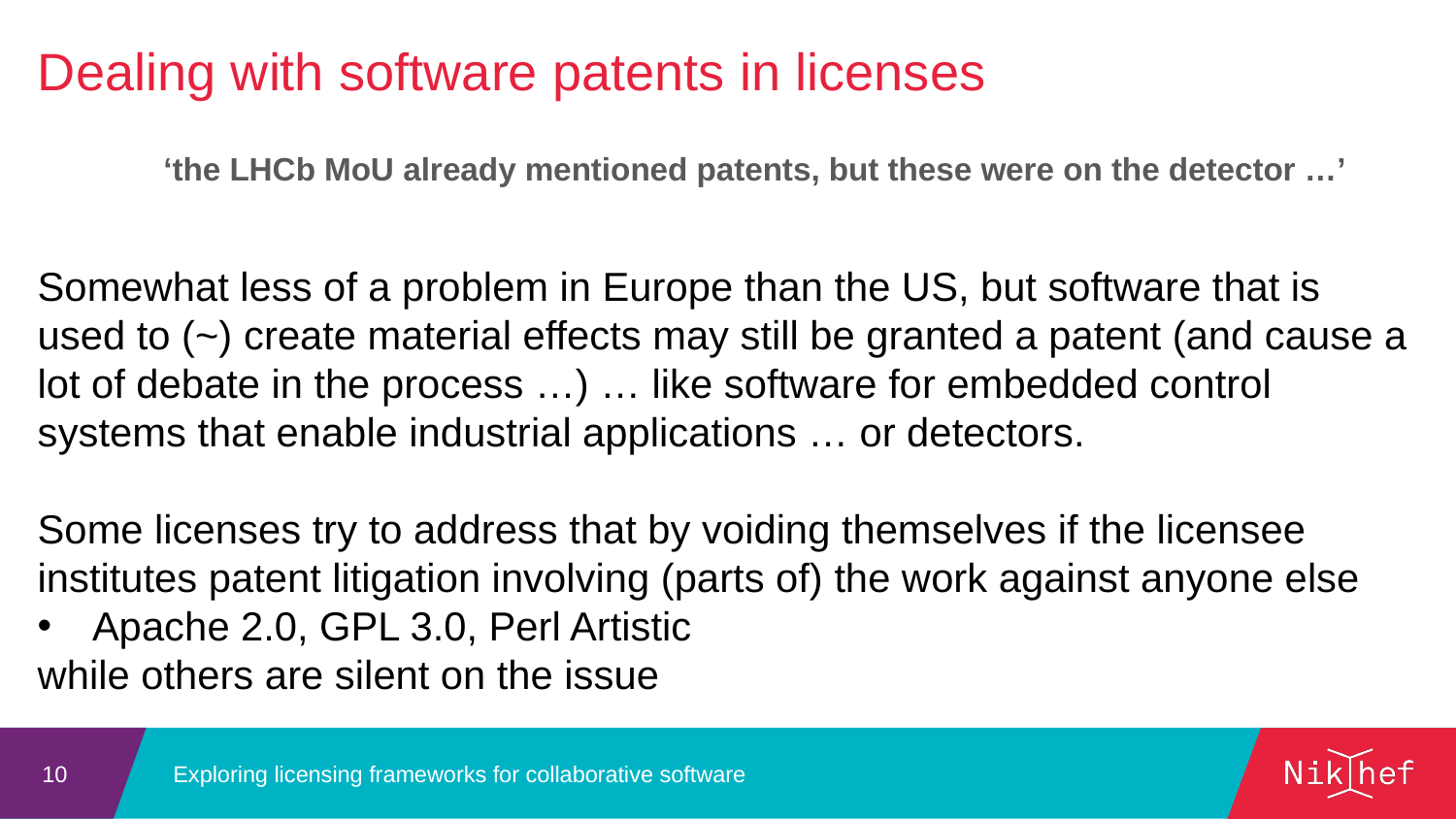

Dealing with software patents in licenses
‘the LHCb MoU already mentioned patents, but these were on the detector …’
Somewhat less of a problem in Europe than the US, but software that is used to (~) create material effects may still be granted a patent (and cause a lot of debate in the process …) … like software for embedded control systems that enable industrial applications … or detectors.

Some licenses try to address that by voiding themselves if the licensee institutes patent litigation involving (parts of) the work against anyone else
Apache 2.0, GPL 3.0, Perl Artistic
while others are silent on the issue
Exploring licensing frameworks for collaborative software
10